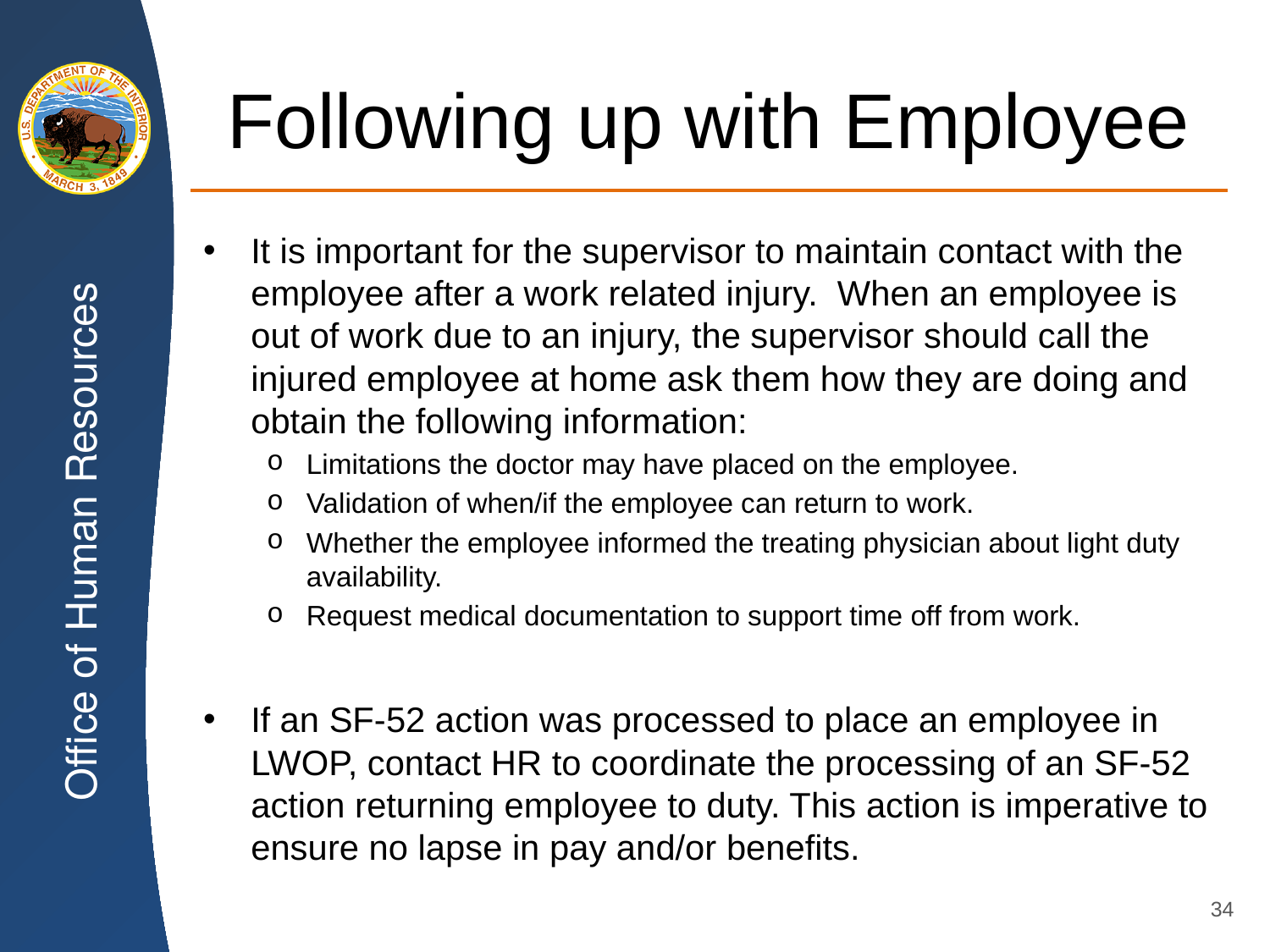

# Following up with Employee
It is important for the supervisor to maintain contact with the employee after a work related injury.  When an employee is out of work due to an injury, the supervisor should call the injured employee at home ask them how they are doing and obtain the following information:
Limitations the doctor may have placed on the employee.
Validation of when/if the employee can return to work.
Whether the employee informed the treating physician about light duty availability.
Request medical documentation to support time off from work.

If an SF-52 action was processed to place an employee in LWOP, contact HR to coordinate the processing of an SF-52 action returning employee to duty. This action is imperative to ensure no lapse in pay and/or benefits.